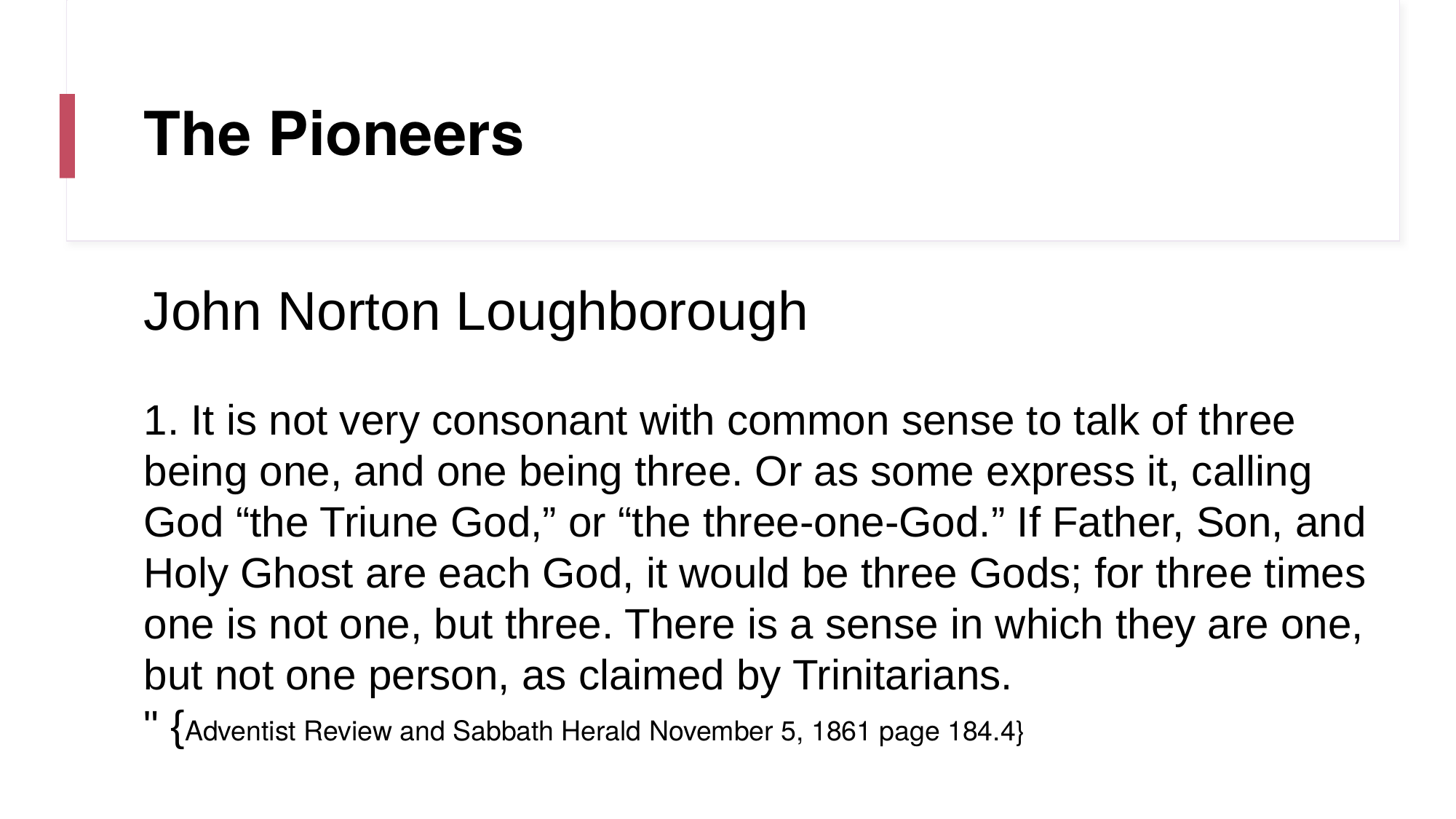

# The Pioneers
John Norton Loughborough

1. It is not very consonant with common sense to talk of three being one, and one being three. Or as some express it, calling God “the Triune God,” or “the three-one-God.” If Father, Son, and Holy Ghost are each God, it would be three Gods; for three times one is not one, but three. There is a sense in which they are one, but not one person, as claimed by Trinitarians.
" {Adventist Review and Sabbath Herald November 5, 1861 page 184.4}